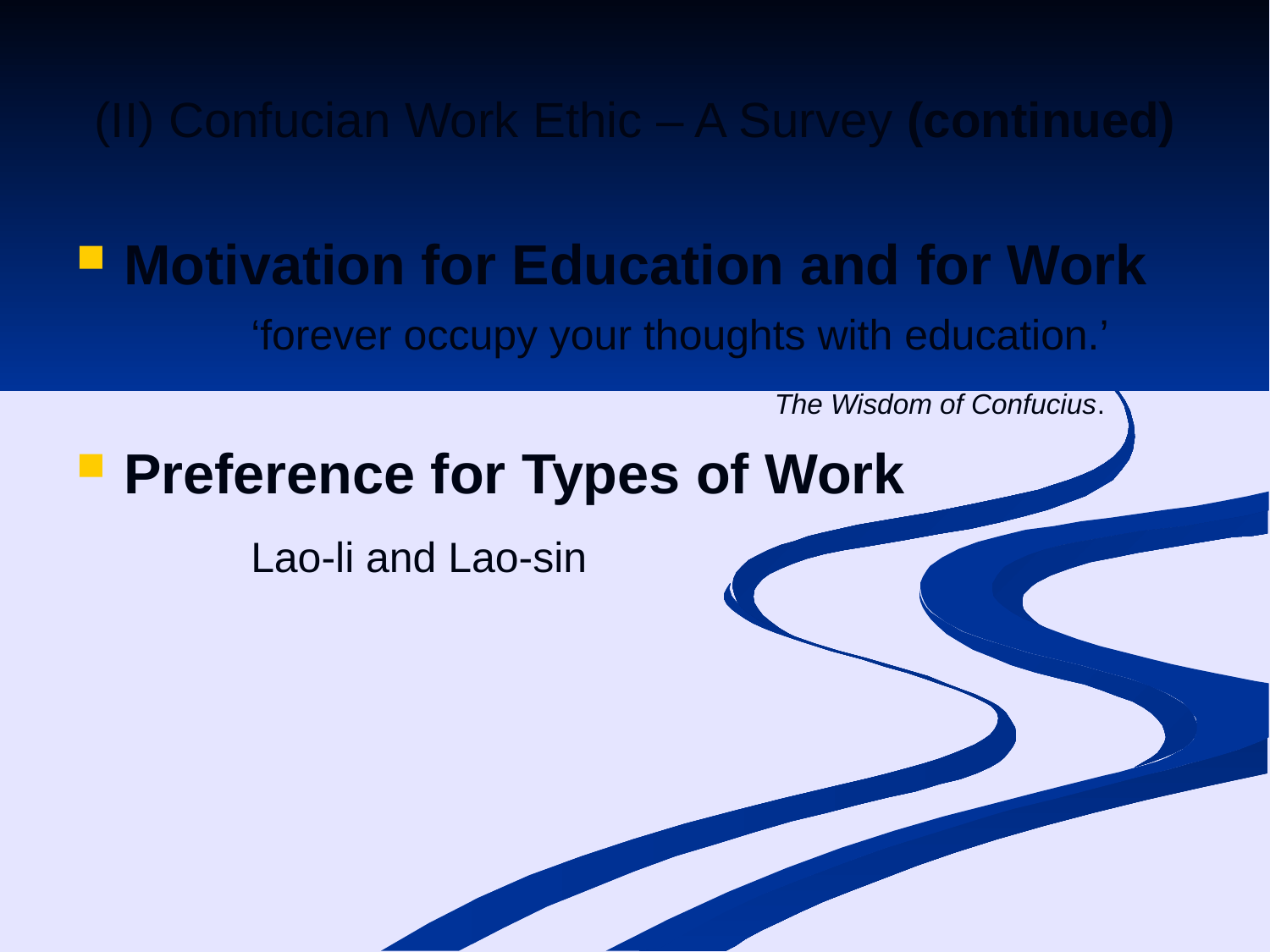

# (II) Confucian Work Ethic – A Survey (continued)
Motivation for Education and for Work
		‘forever occupy your thoughts with education.’
					 The Wisdom of Confucius.
Preference for Types of Work
		Lao-li and Lao-sin